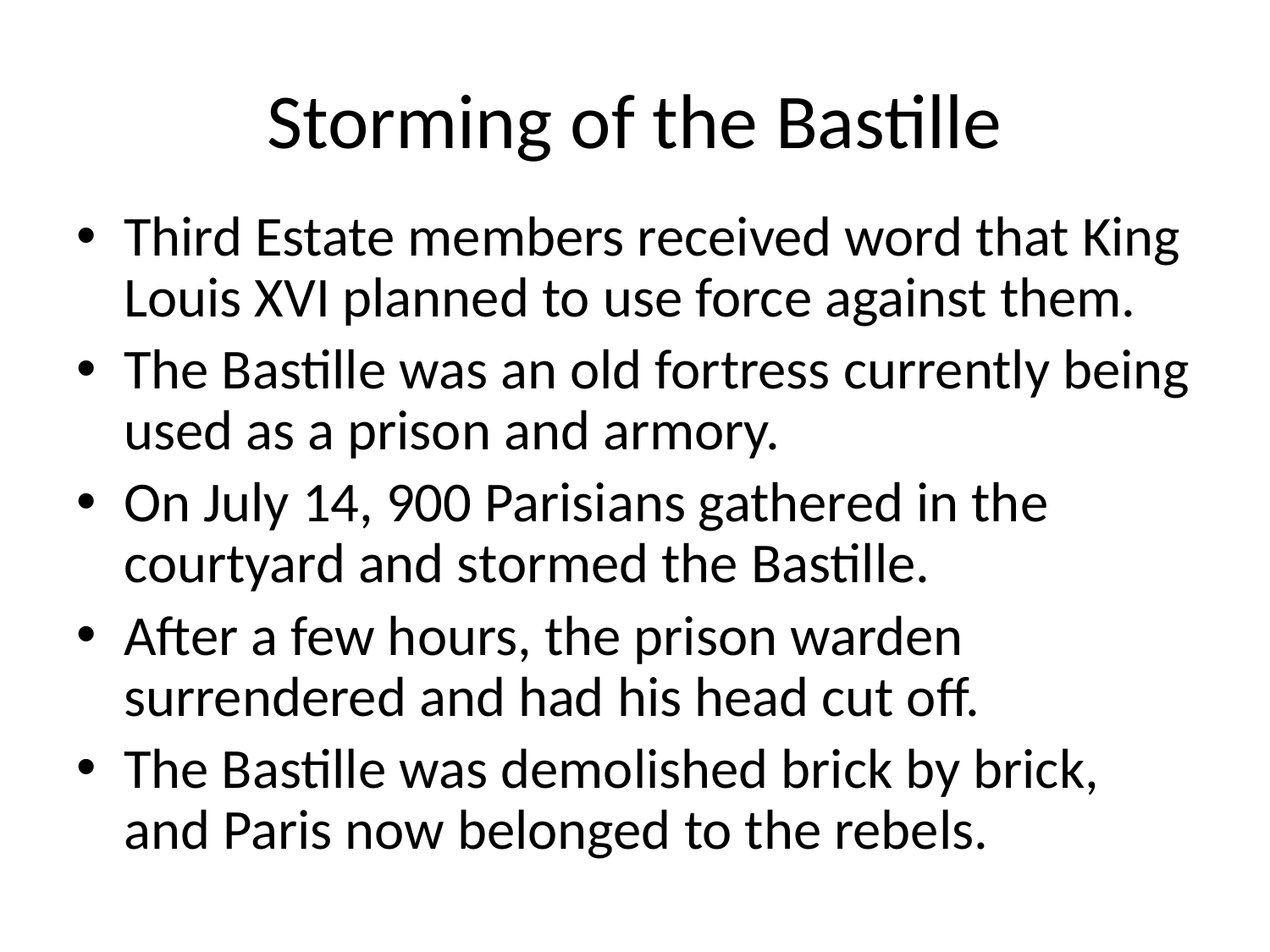

# Storming of the Bastille
Third Estate members received word that King Louis XVI planned to use force against them.
The Bastille was an old fortress currently being used as a prison and armory.
On July 14, 900 Parisians gathered in the courtyard and stormed the Bastille.
After a few hours, the prison warden surrendered and had his head cut off.
The Bastille was demolished brick by brick, and Paris now belonged to the rebels.